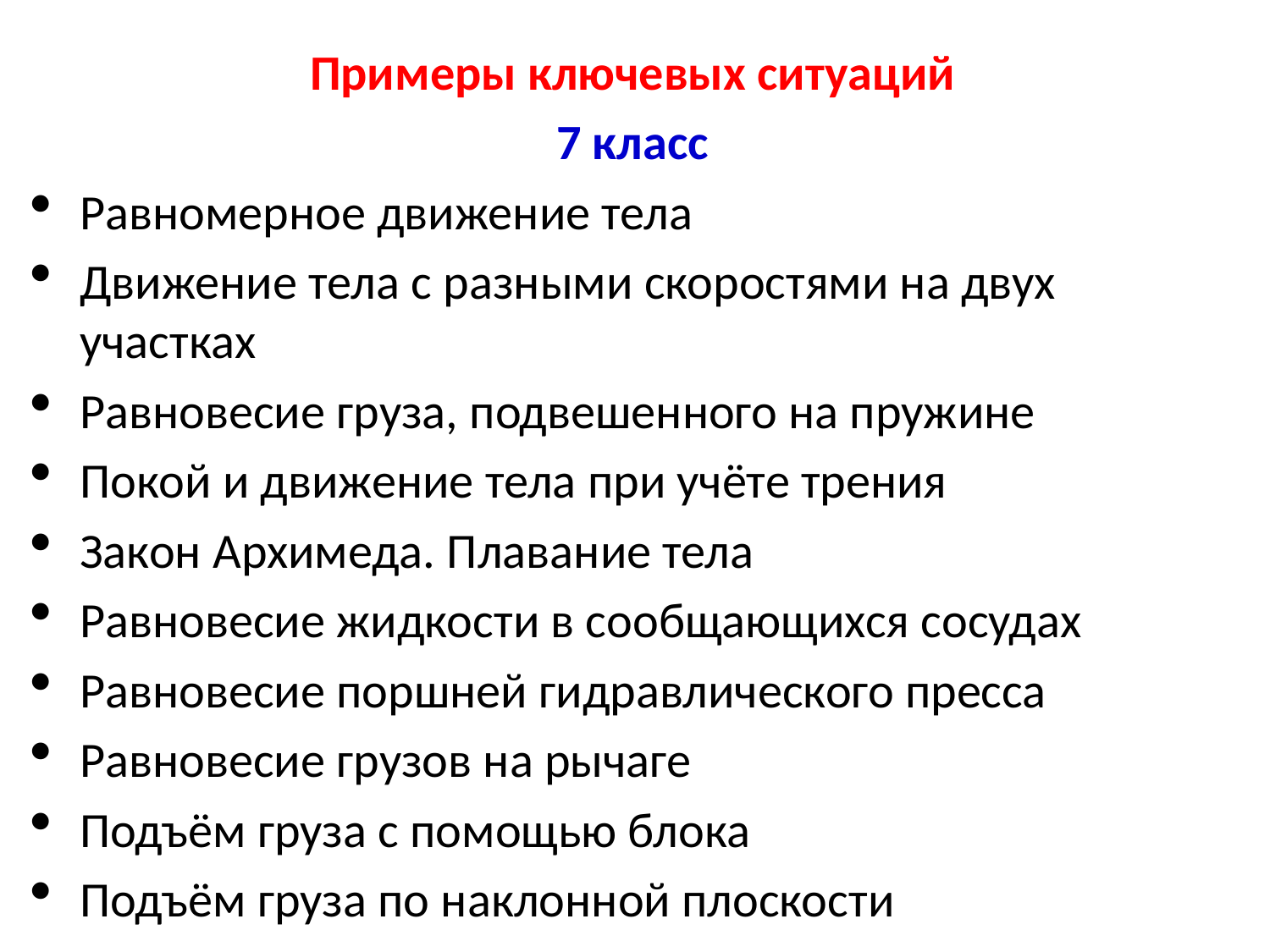

Примеры ключевых ситуаций
7 класс
Равномерное движение тела
Движение тела с разными скоростями на двух участках
Равновесие груза, подвешенного на пружине
Покой и движение тела при учёте трения
Закон Архимеда. Плавание тела
Равновесие жидкости в сообщающихся сосудах
Равновесие поршней гидравлического пресса
Равновесие грузов на рычаге
Подъём груза с помощью блока
Подъём груза по наклонной плоскости